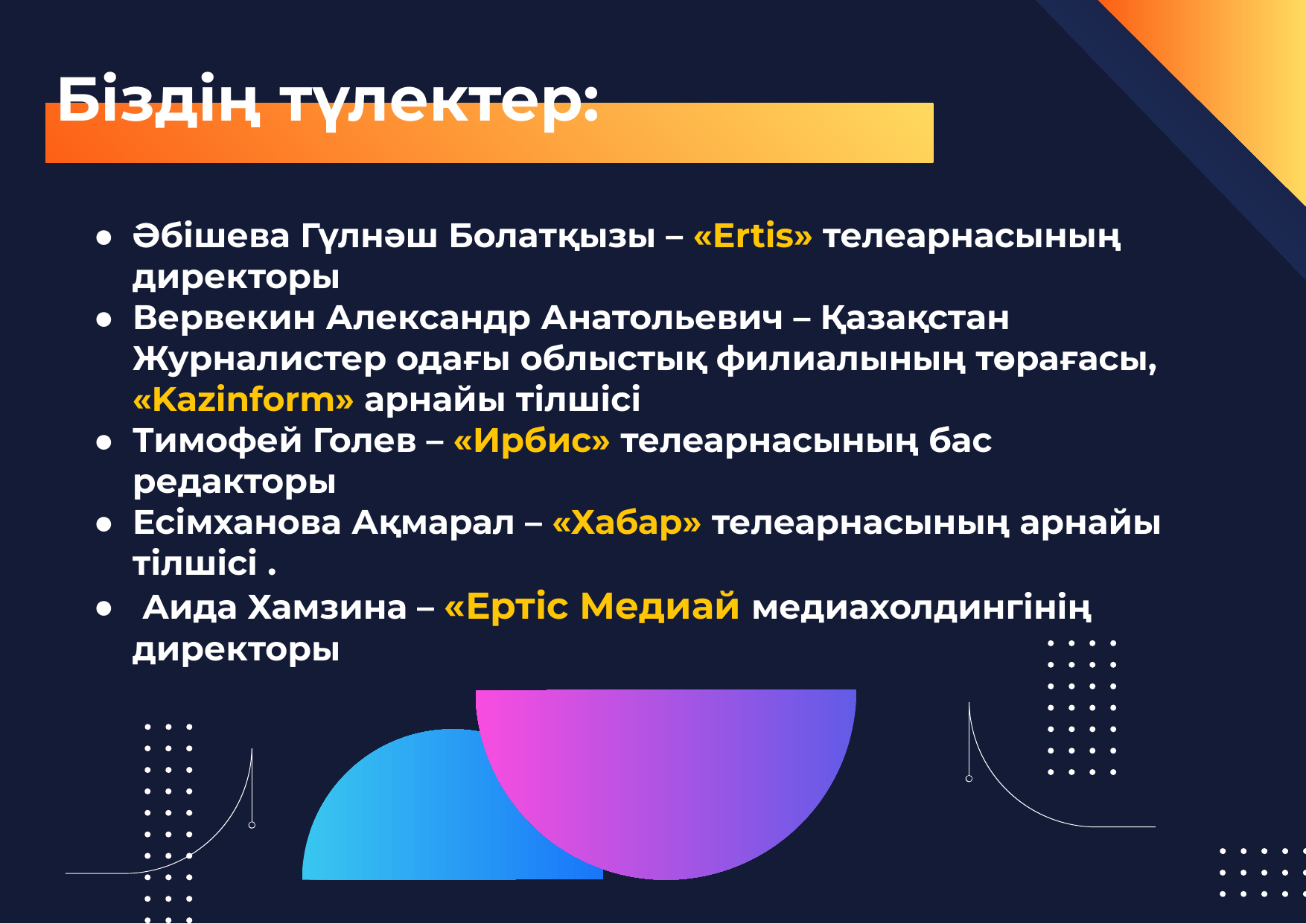

# Біздің түлектер:
Әбішева Гүлнәш Болатқызы – «Ertis» телеарнасының директоры
Вервекин Александр Анатольевич – Қазақстан Журналистер одағы облыстық филиалының төрағасы, «Kazinform» арнайы тілшісі
Тимофей Голев – «Ирбис» телеарнасының бас редакторы
Есімханова Ақмарал – «Хабар» телеарнасының арнайы тілшісі .
 Аида Хамзина – «Ертіс Медиай медиахолдингінің директоры